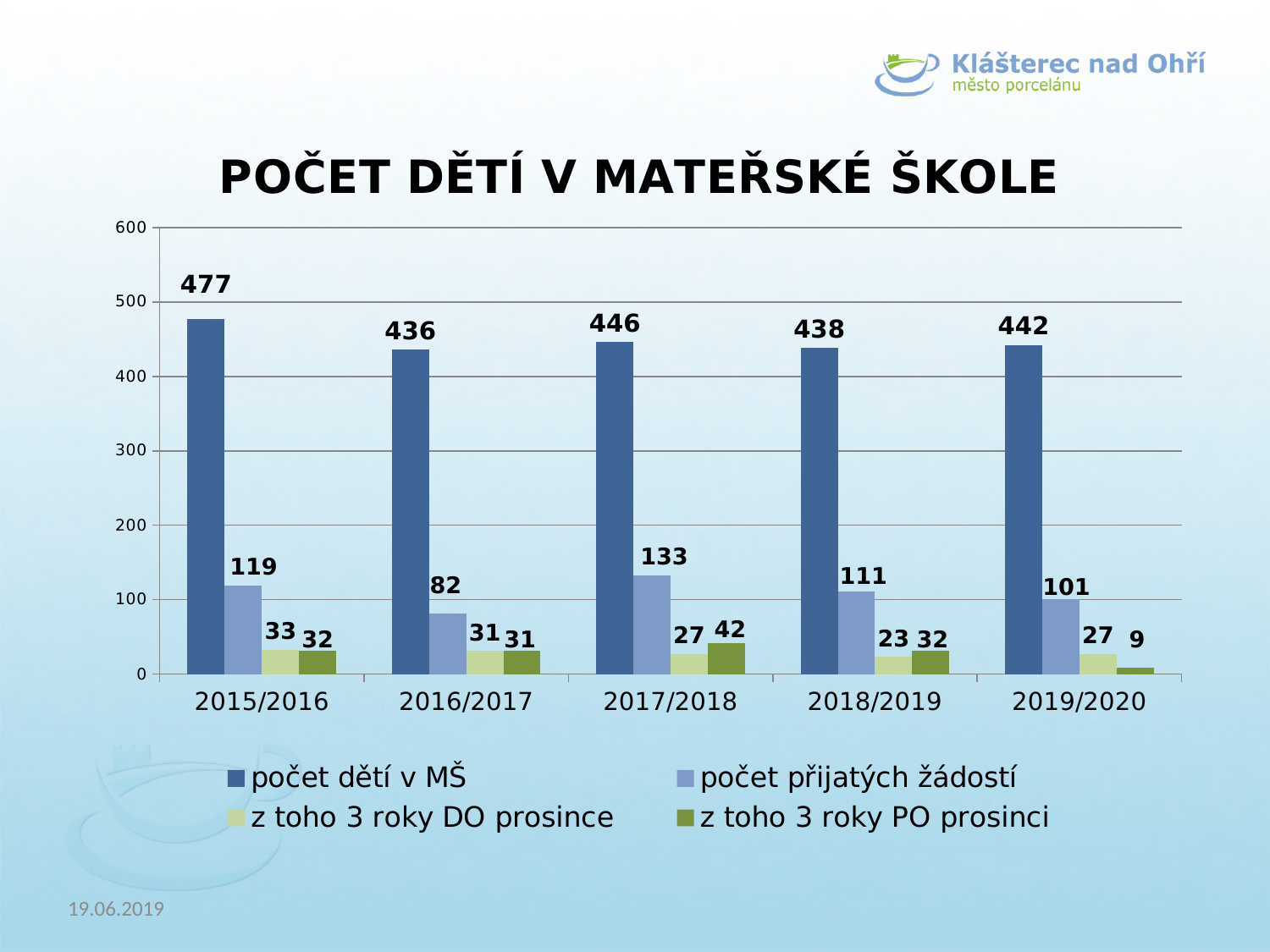

### Chart: POČET DĚTÍ V MATEŘSKÉ ŠKOLE

| Category | počet dětí v MŠ | počet přijatých žádostí | z toho 3 roky DO prosince | z toho 3 roky PO prosinci |
|---|---|---|---|---|
| 2015/2016 | 477.0 | 119.0 | 33.0 | 32.0 |
| 2016/2017 | 436.0 | 82.0 | 31.0 | 31.0 |
| 2017/2018 | 446.0 | 133.0 | 27.0 | 42.0 |
| 2018/2019 | 438.0 | 111.0 | 23.0 | 32.0 |
| 2019/2020 | 442.0 | 101.0 | 27.0 | 9.0 |
19.06.2019